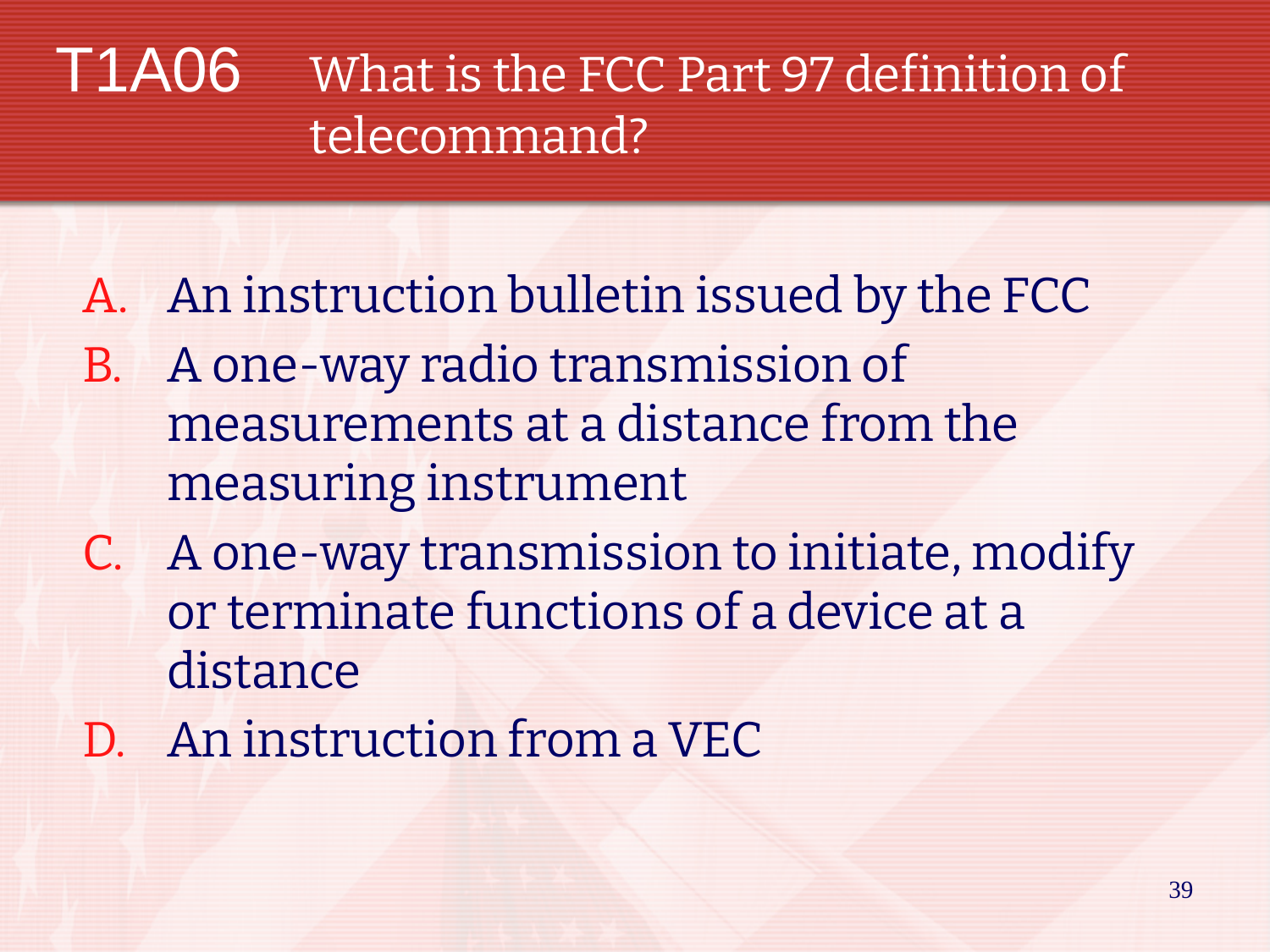

# T1A06  	What is the FCC Part 97 definition of 			telecommand?
An instruction bulletin issued by the FCC
A one-way radio transmission of measurements at a distance from the measuring instrument
A one-way transmission to initiate, modify or terminate functions of a device at a distance
An instruction from a VEC
39